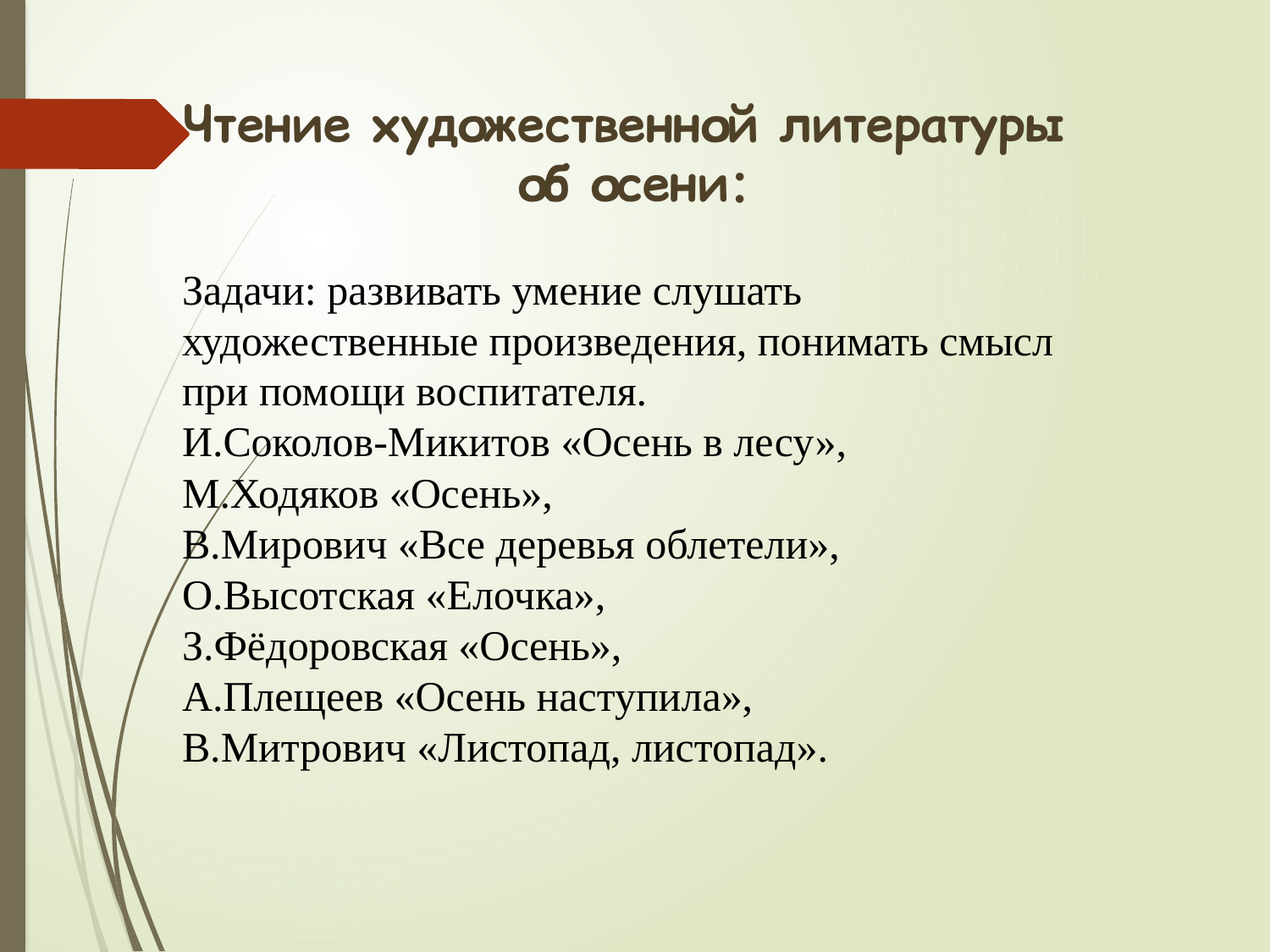

Чтение художественной литературы
об осени:
Задачи: развивать умение слушать художественные произведения, понимать смысл при помощи воспитателя.
И.Соколов-Микитов «Осень в лесу»,
М.Ходяков «Осень»,
В.Мирович «Все деревья облетели»,
О.Высотская «Елочка»,
З.Фёдоровская «Осень»,
А.Плещеев «Осень наступила»,
В.Митрович «Листопад, листопад».